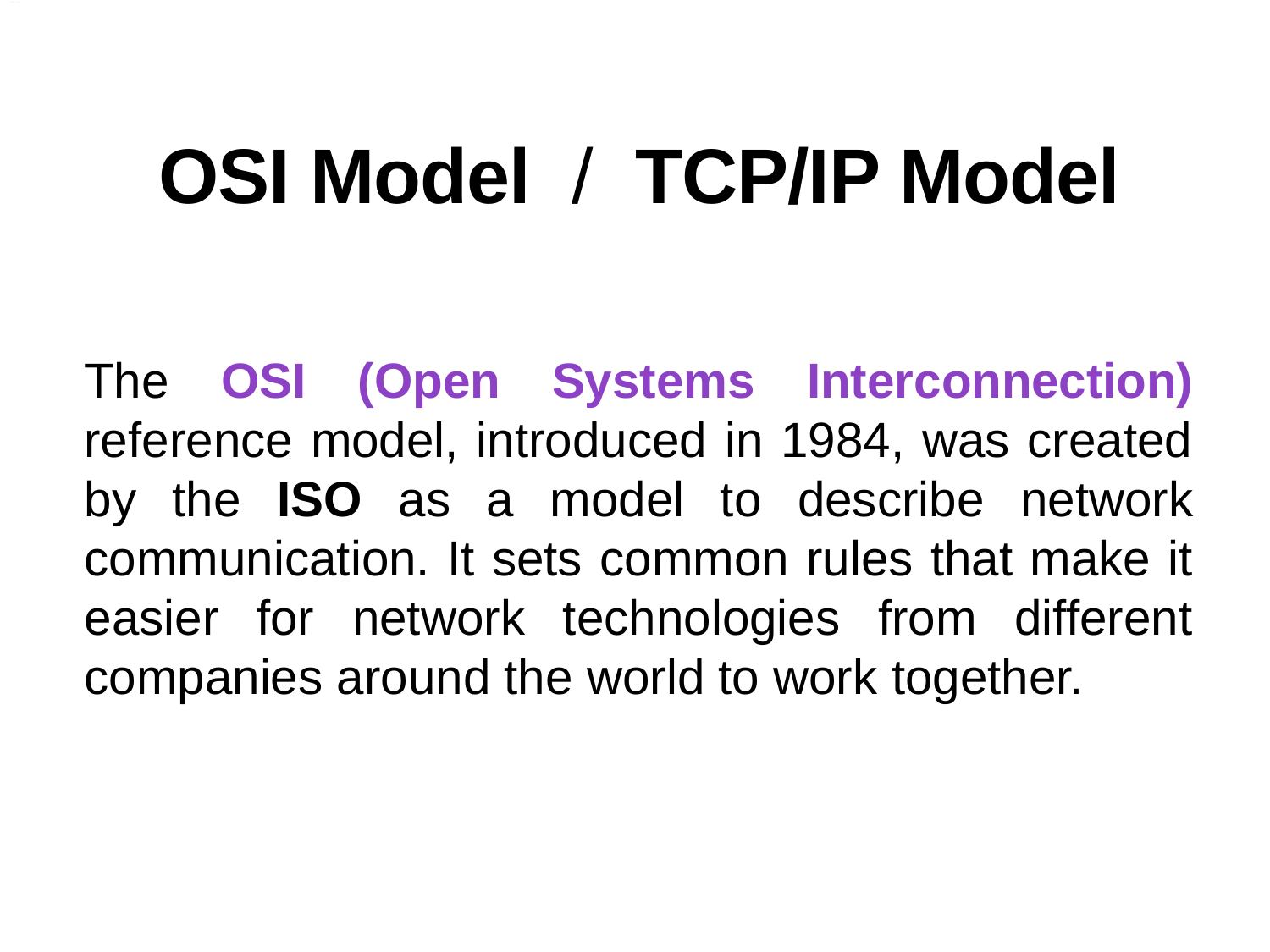

# OSI Model  /  TCP/IP Model
The OSI (Open Systems Interconnection) reference model, introduced in 1984, was created by the ISO as a model to describe network communication. It sets common rules that make it easier for network technologies from different companies around the world to work together.